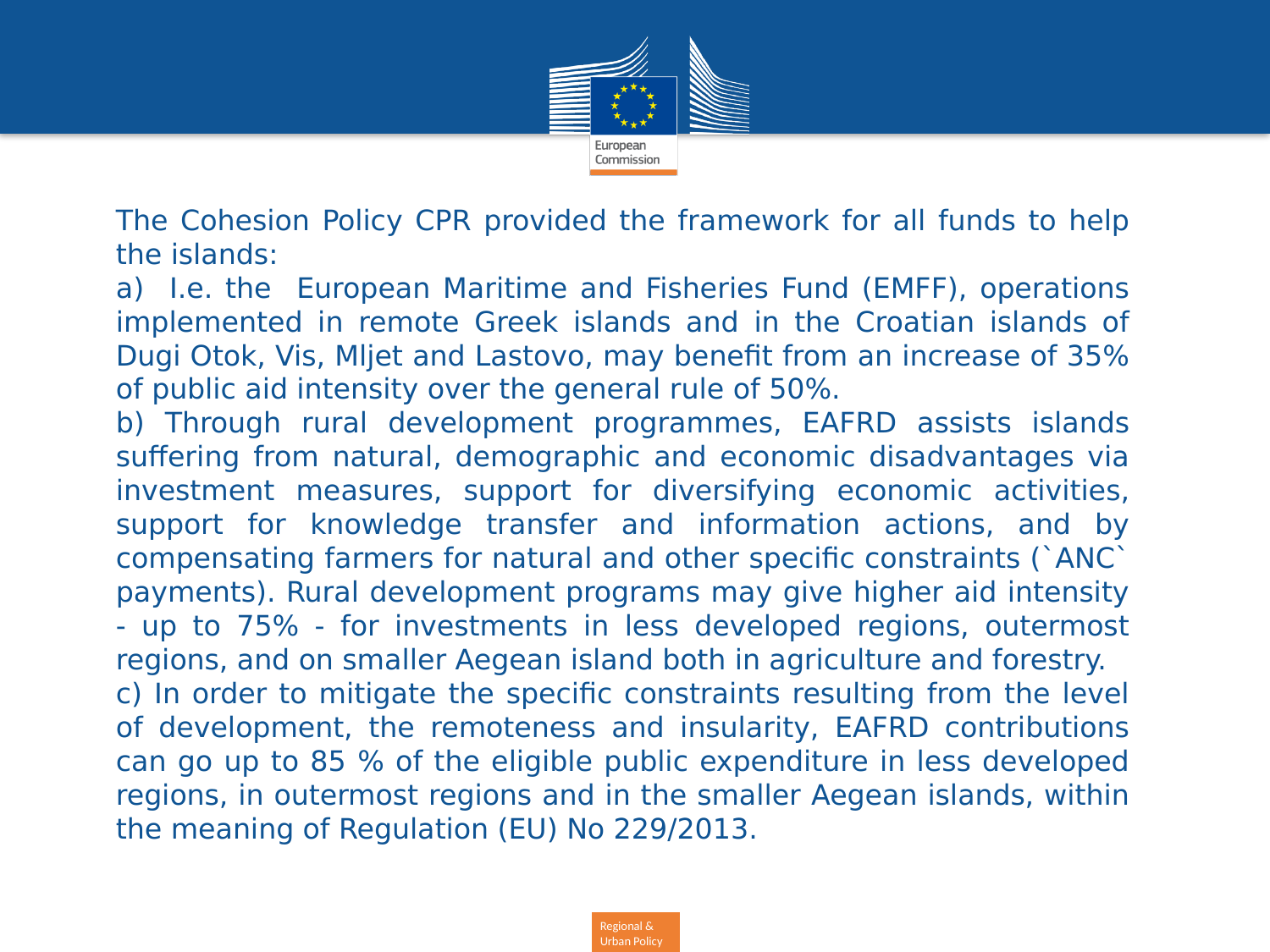

The Cohesion Policy CPR provided the framework for all funds to help the islands:
a)  I.e. the  European Maritime and Fisheries Fund (EMFF), operations implemented in remote Greek islands and in the Croatian islands of Dugi Otok, Vis, Mljet and Lastovo, may benefit from an increase of 35% of public aid intensity over the general rule of 50%.
b) Through rural development programmes, EAFRD assists islands suffering from natural, demographic and economic disadvantages via investment measures, support for diversifying economic activities, support for knowledge transfer and information actions, and by compensating farmers for natural and other specific constraints (`ANC` payments). Rural development programs may give higher aid intensity - up to 75% - for investments in less developed regions, outermost regions, and on smaller Aegean island both in agriculture and forestry.
c) In order to mitigate the specific constraints resulting from the level of development, the remoteness and insularity, EAFRD contributions can go up to 85 % of the eligible public expenditure in less developed regions, in outermost regions and in the smaller Aegean islands, within the meaning of Regulation (EU) No 229/2013.